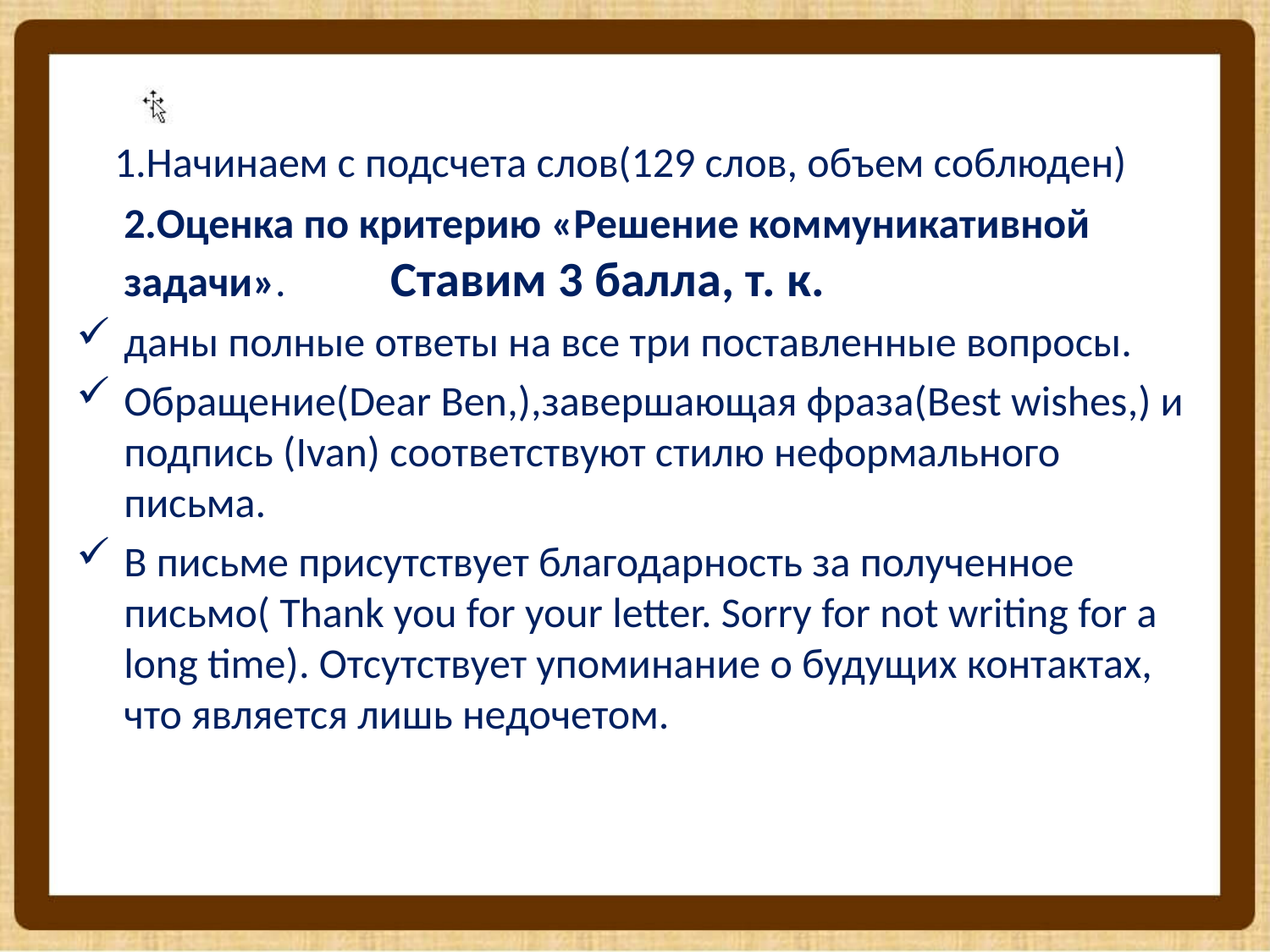

#
    1.Начинаем с подсчета слов(129 слов, объем соблюден)
     2.Оценка по критерию «Решение коммуникативной задачи».           Ставим 3 балла, т. к.
даны полные ответы на все три поставленные вопросы.
Обращение(Dear Ben,),завершающая фраза(Best wishes,) и  подпись (Ivan) соответствуют стилю неформального письма.
В письме присутствует благодарность за полученное письмо( Thank you for your letter. Sorry for not writing for a long time). Отсутствует упоминание о будущих контактах, что является лишь недочетом.